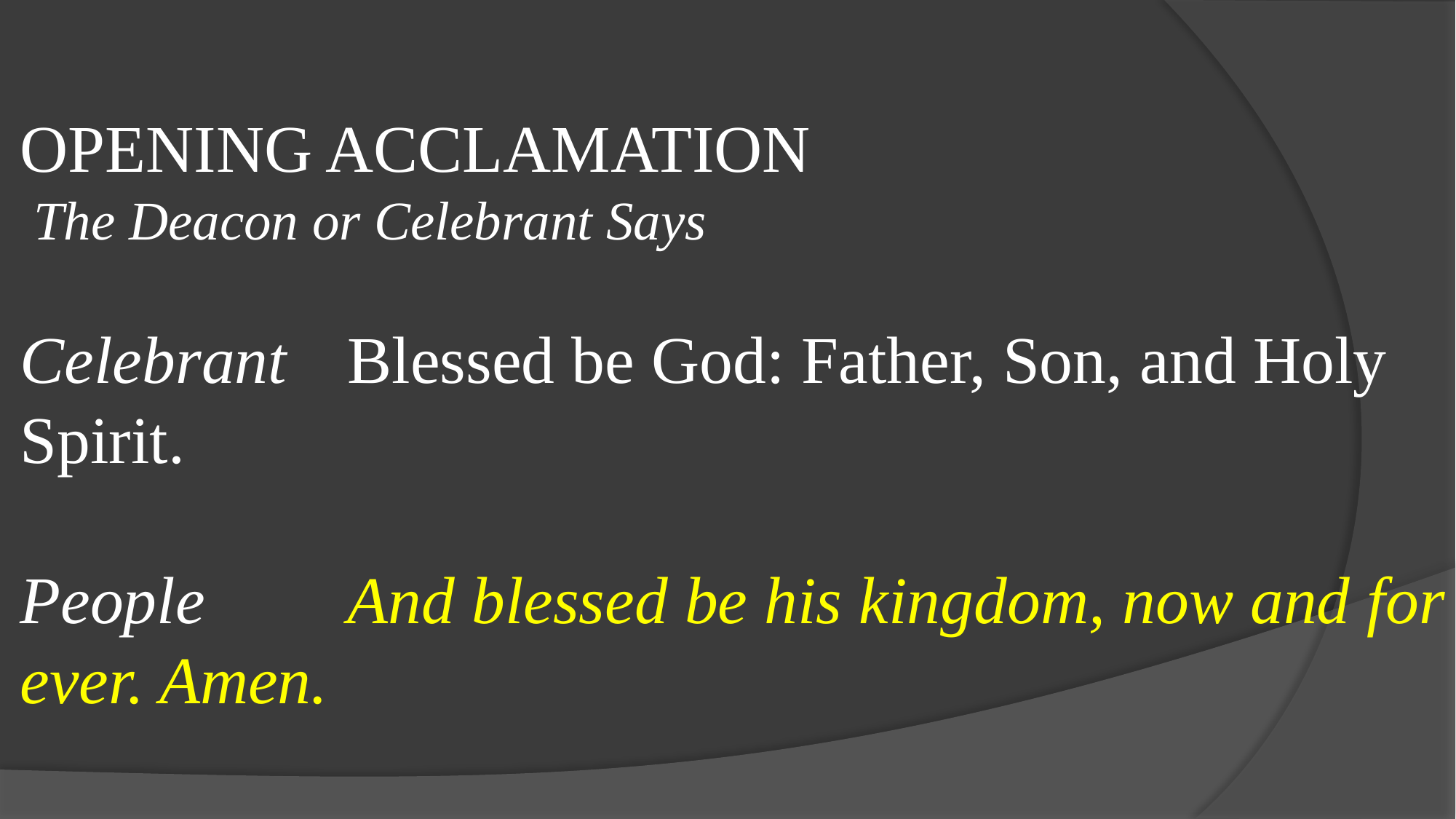

OPENING ACCLAMATION
 The Deacon or Celebrant Says

Celebrant	Blessed be God: Father, Son, and Holy Spirit.

People	  	And blessed be his kingdom, now and for ever. Amen.